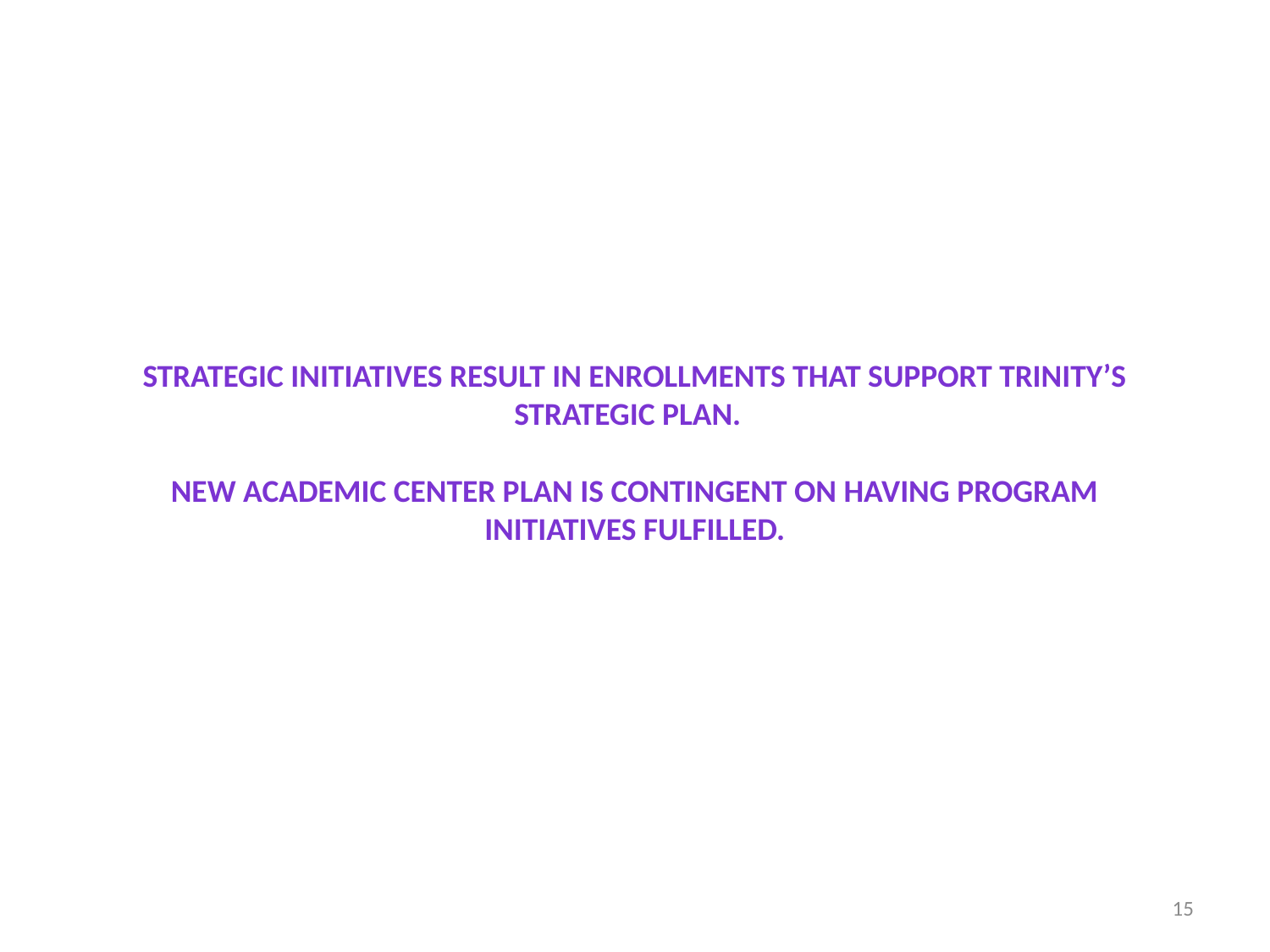

# Strategic Initiatives result in enrollments that support Trinity’s strategic plan. New Academic Center plan is contingent on having program initiatives fulfilled.
15